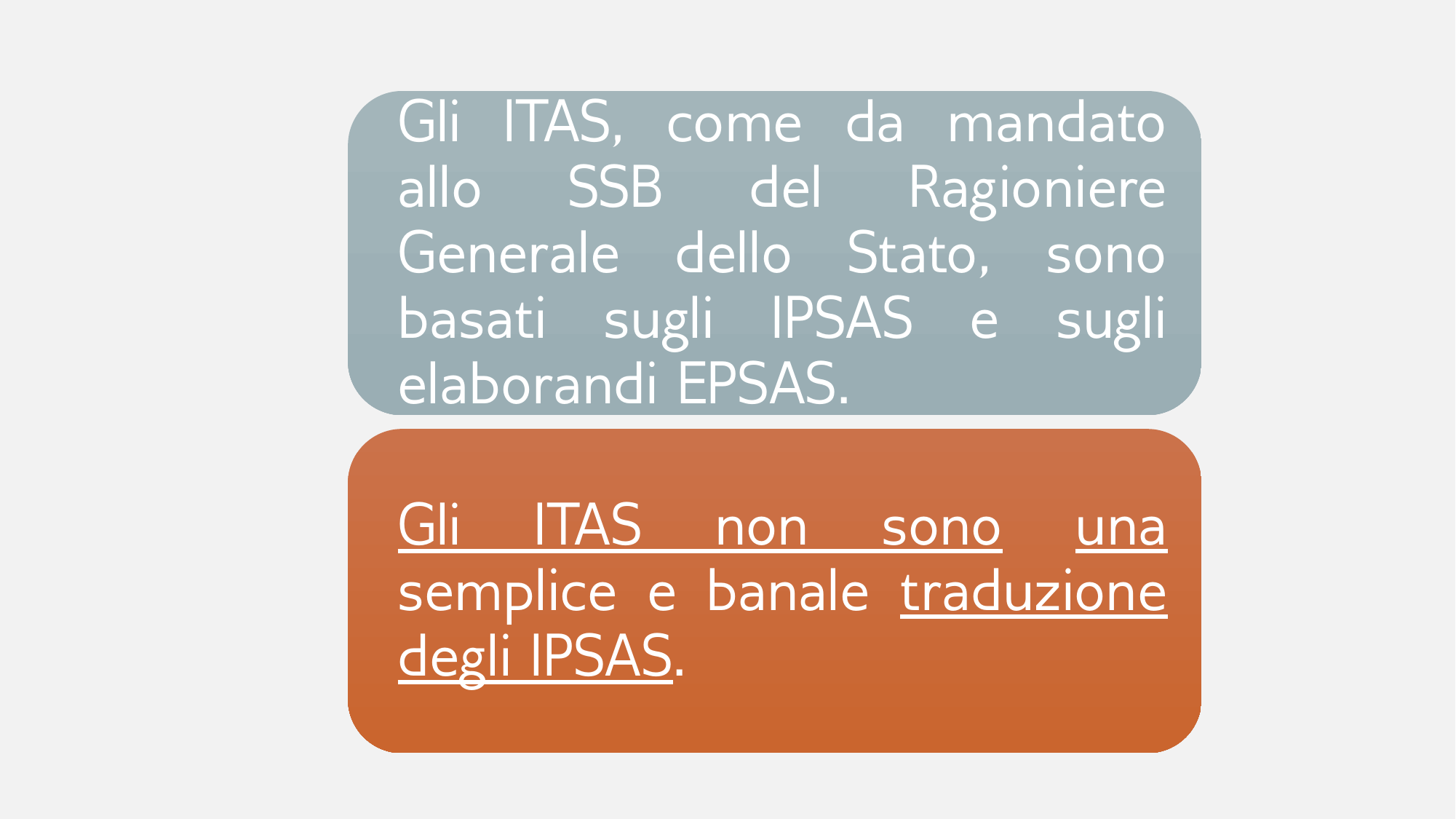

Gli ITAS, come da mandato allo SSB del Ragioniere Generale dello Stato, sono basati sugli IPSAS e sugli elaborandi EPSAS.
Gli ITAS non sono una semplice e banale traduzione degli IPSAS.